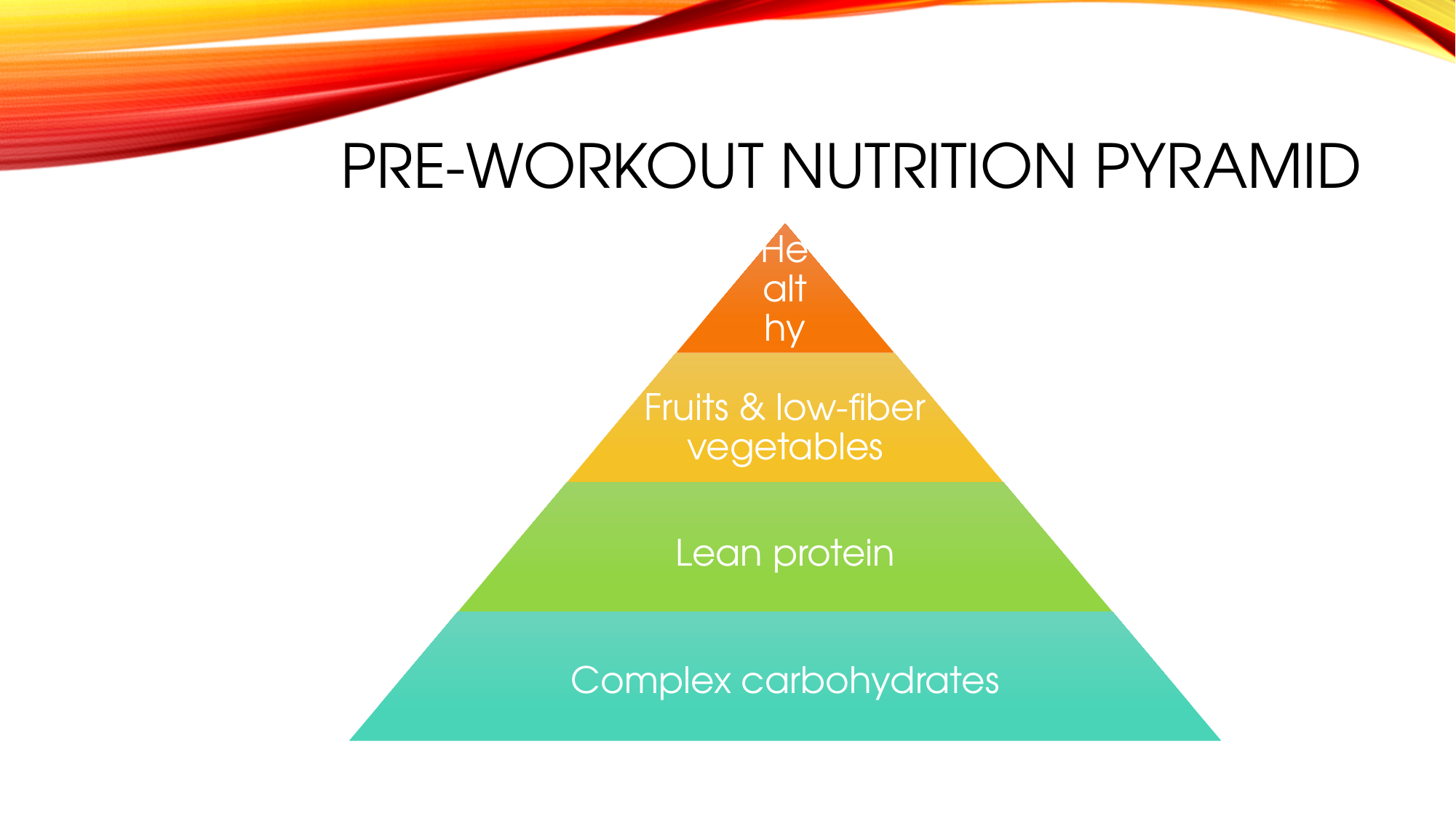

# Pre-workout nutrition pyramid
Healthy fats
Fruits & low-fiber vegetables
Lean protein
Complex carbohydrates